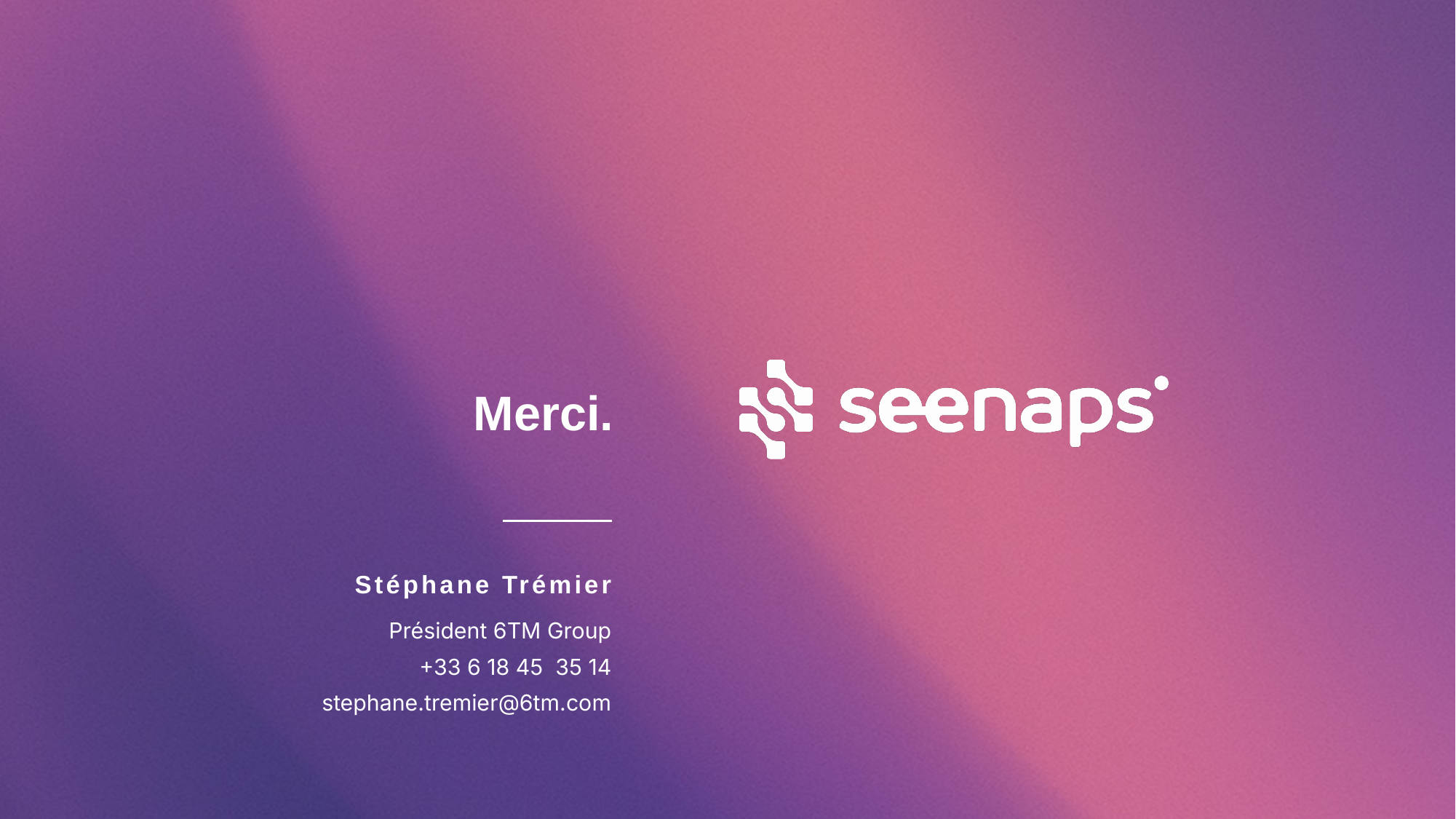

Stéphane Trémier
Président 6TM Group
+33 6 18 45  35 14
stephane.tremier@6tm.com